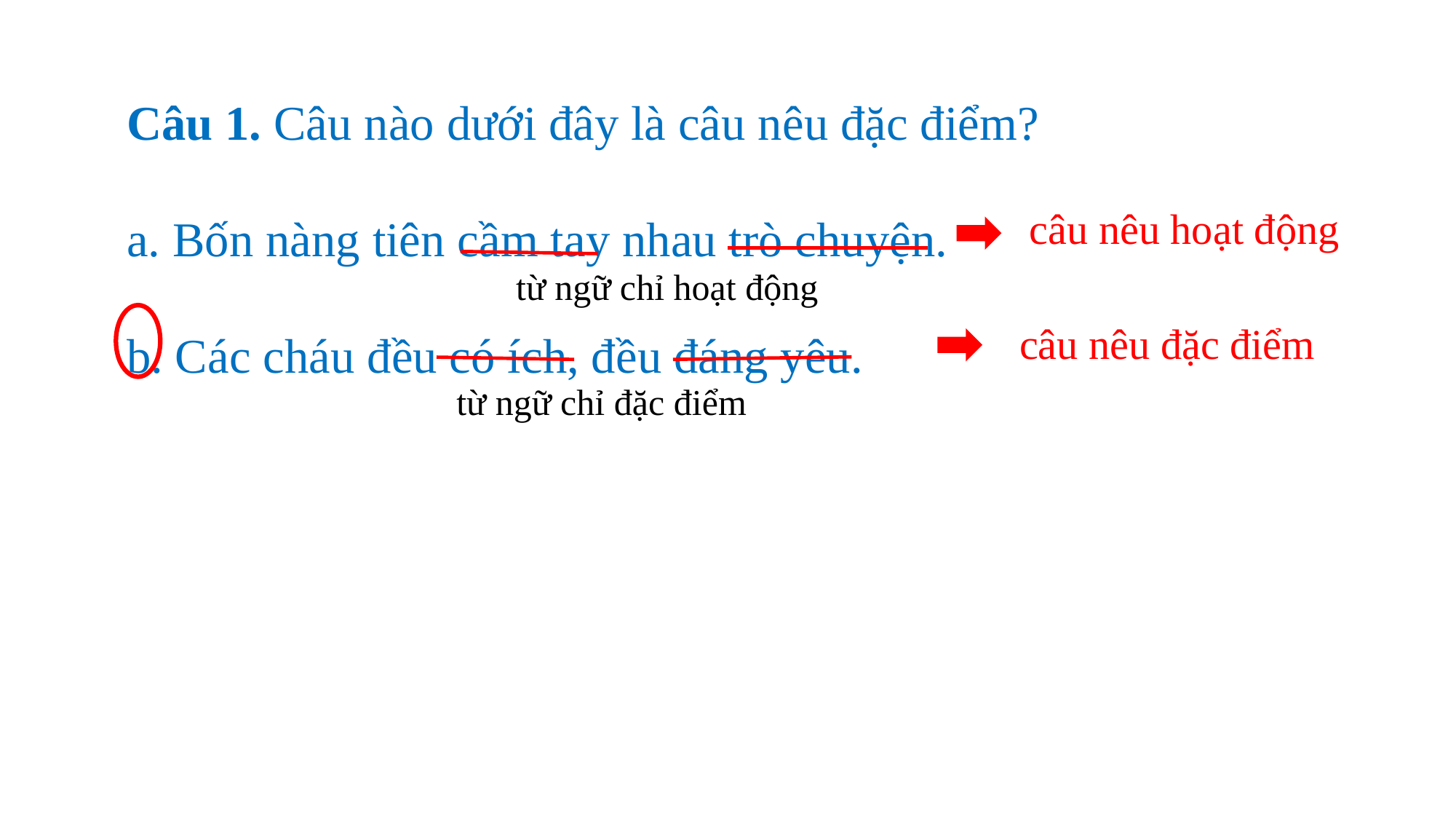

Câu 1. Câu nào dưới đây là câu nêu đặc điểm?
a. Bốn nàng tiên cầm tay nhau trò chuyện.
b. Các cháu đều có ích, đều đáng yêu.
câu nêu hoạt động

từ ngữ chỉ hoạt động

câu nêu đặc điểm

từ ngữ chỉ đặc điểm